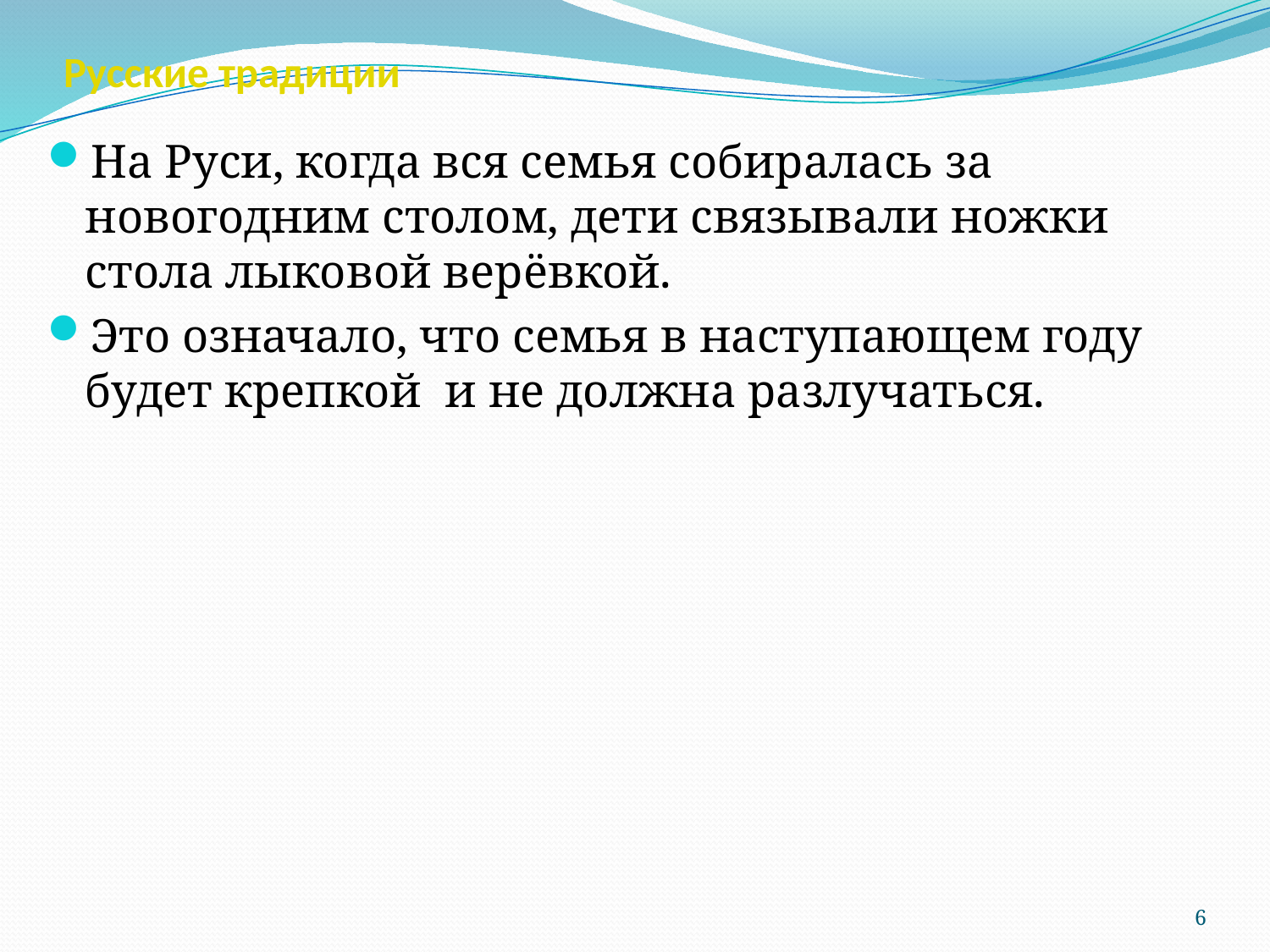

# Русские традиции
На Руси, когда вся семья собиралась за новогодним столом, дети связывали ножки стола лыковой верёвкой.
Это означало, что семья в наступающем году будет крепкой  и не должна разлучаться.
6